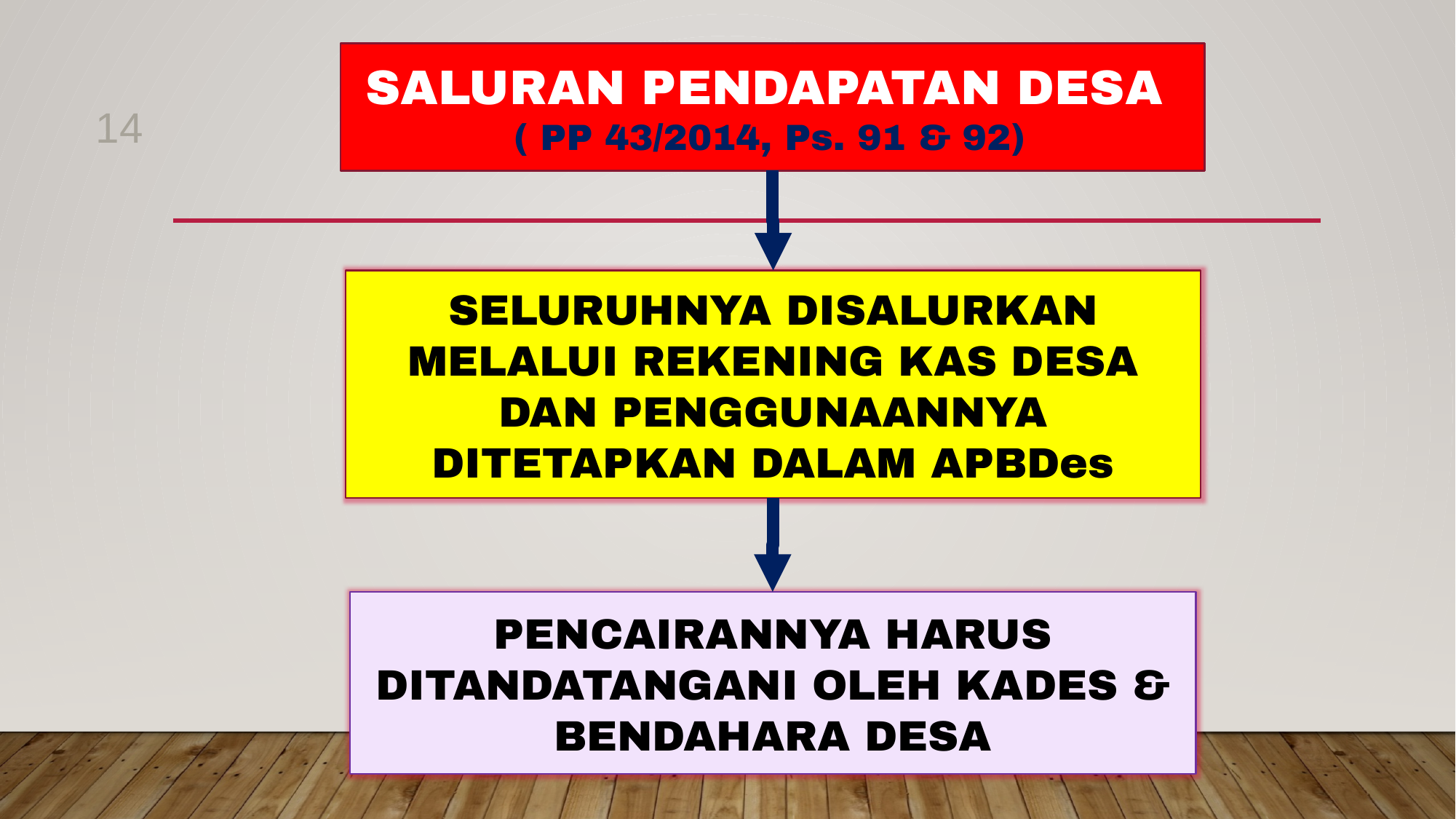

SALURAN PENDAPATAN DESA
( PP 43/2014, Ps. 91 & 92)
14
SELURUHNYA DISALURKAN MELALUI REKENING KAS DESA DAN PENGGUNAANNYA DITETAPKAN DALAM APBDes
PENCAIRANNYA HARUS DITANDATANGANI OLEH KADES & BENDAHARA DESA